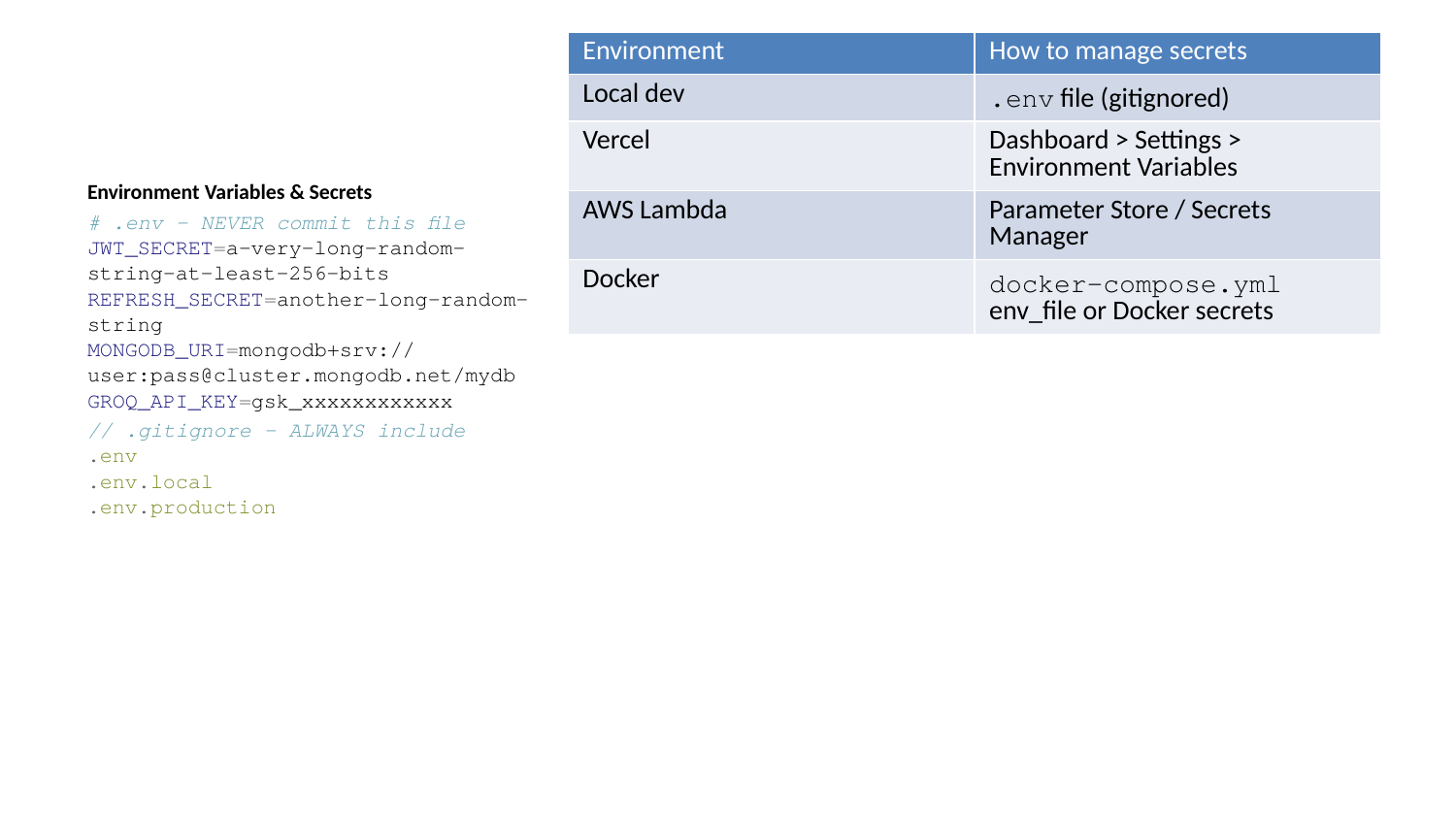

| Environment | How to manage secrets |
| --- | --- |
| Local dev | .env file (gitignored) |
| Vercel | Dashboard > Settings > Environment Variables |
| AWS Lambda | Parameter Store / Secrets Manager |
| Docker | docker-compose.yml env\_file or Docker secrets |
Environment Variables & Secrets
# .env — NEVER commit this file JWT_SECRET=a-very-long-random-string-at-least-256-bits REFRESH_SECRET=another-long-random-string MONGODB_URI=mongodb+srv://user:pass@cluster.mongodb.net/mydb GROQ_API_KEY=gsk_xxxxxxxxxxxx
// .gitignore — ALWAYS include
.env
.env.local
.env.production